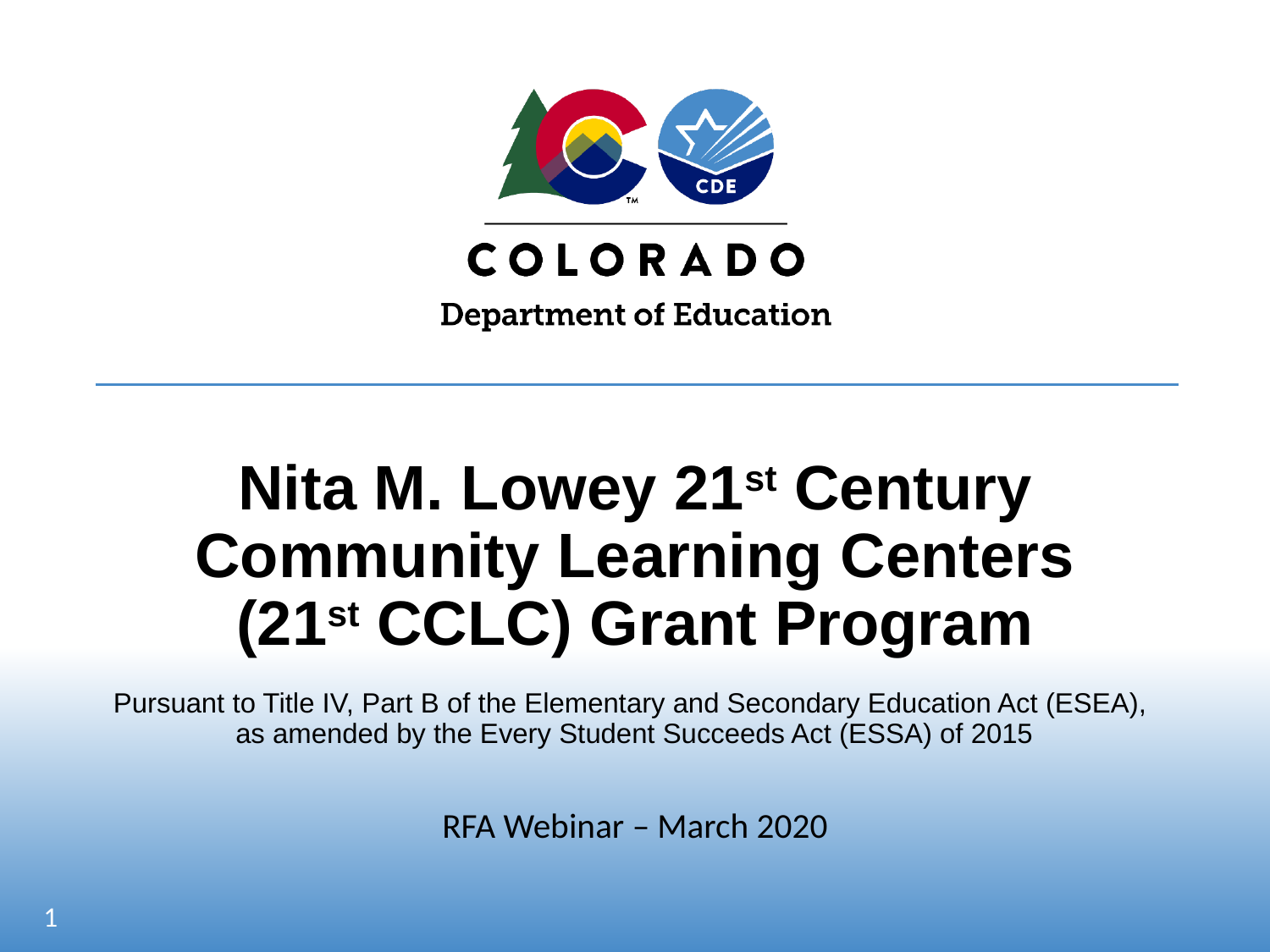

# Nita M. Lowey 21st Century Community Learning Centers (21st CCLC) Grant Program   Pursuant to Title IV, Part B of the Elementary and Secondary Education Act (ESEA), as amended by the Every Student Succeeds Act (ESSA) of 2015
RFA Webinar – March 2020
1